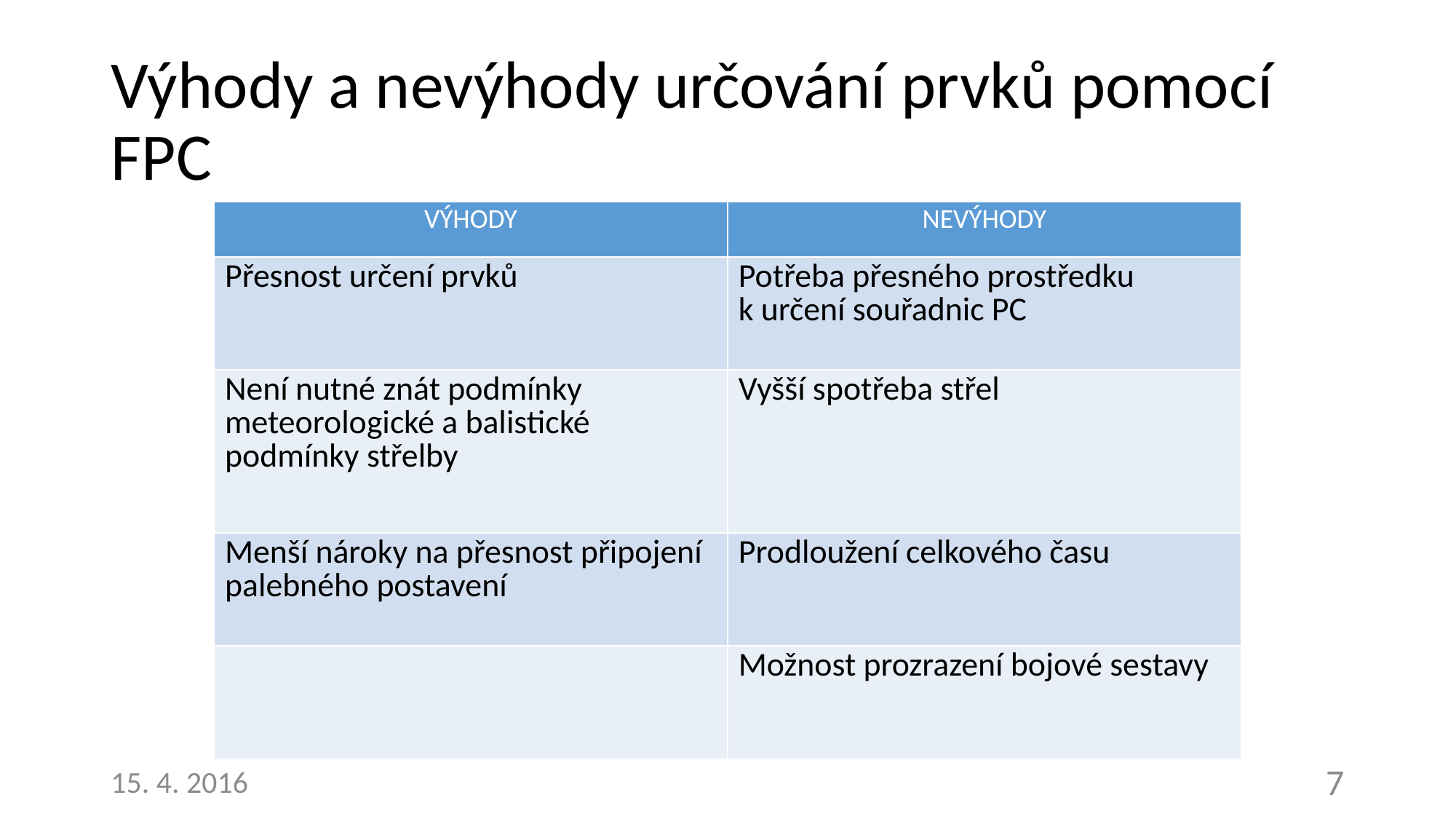

# Výhody a nevýhody určování prvků pomocí FPC
| VÝHODY | NEVÝHODY |
| --- | --- |
| Přesnost určení prvků | Potřeba přesného prostředku k určení souřadnic PC |
| Není nutné znát podmínky meteorologické a balistické podmínky střelby | Vyšší spotřeba střel |
| Menší nároky na přesnost připojení palebného postavení | Prodloužení celkového času |
|  | Možnost prozrazení bojové sestavy |
15. 4. 2016
7